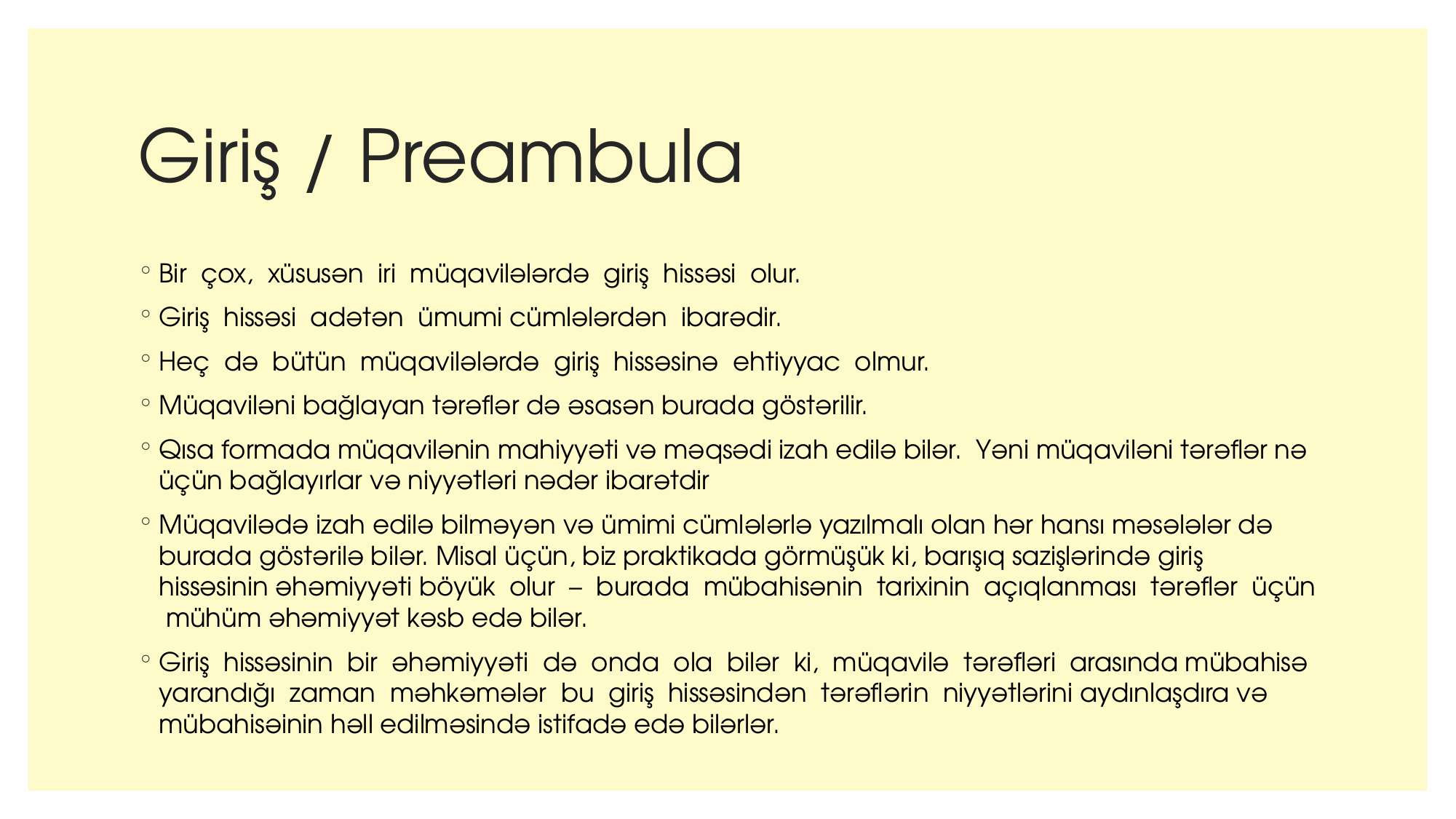

# Giriş / Preambula
Bir  çox,  xüsusən  iri  müqavilələrdə  giriş  hissəsi  olur.
Giriş  hissəsi  adətən  ümumi cümlələrdən  ibarədir.
Heç  də  bütün  müqavilələrdə  giriş  hissəsinə  ehtiyyac  olmur.
Müqaviləni bağlayan tərəflər də əsasən burada göstərilir.
Qısa formada müqavilənin mahiyyəti və məqsədi izah edilə bilər.  Yəni müqaviləni tərəflər nə üçün bağlayırlar və niyyətləri nədər ibarətdir
Müqavilədə izah edilə bilməyən və ümimi cümlələrlə yazılmalı olan hər hansı məsələlər də burada göstərilə bilər. Misal üçün, biz praktikada görmüşük ki, barışıq sazişlərində giriş hissəsinin əhəmiyyəti böyük  olur  –  burada  mübahisənin  tarixinin  açıqlanması  tərəflər  üçün  mühüm əhəmiyyət kəsb edə bilər.
Giriş  hissəsinin  bir  əhəmiyyəti  də  onda  ola  bilər  ki,  müqavilə  tərəfləri  arasında mübahisə  yarandığı  zaman  məhkəmələr  bu  giriş  hissəsindən  tərəflərin  niyyətlərini aydınlaşdıra və mübahisəinin həll edilməsində istifadə edə bilərlər.